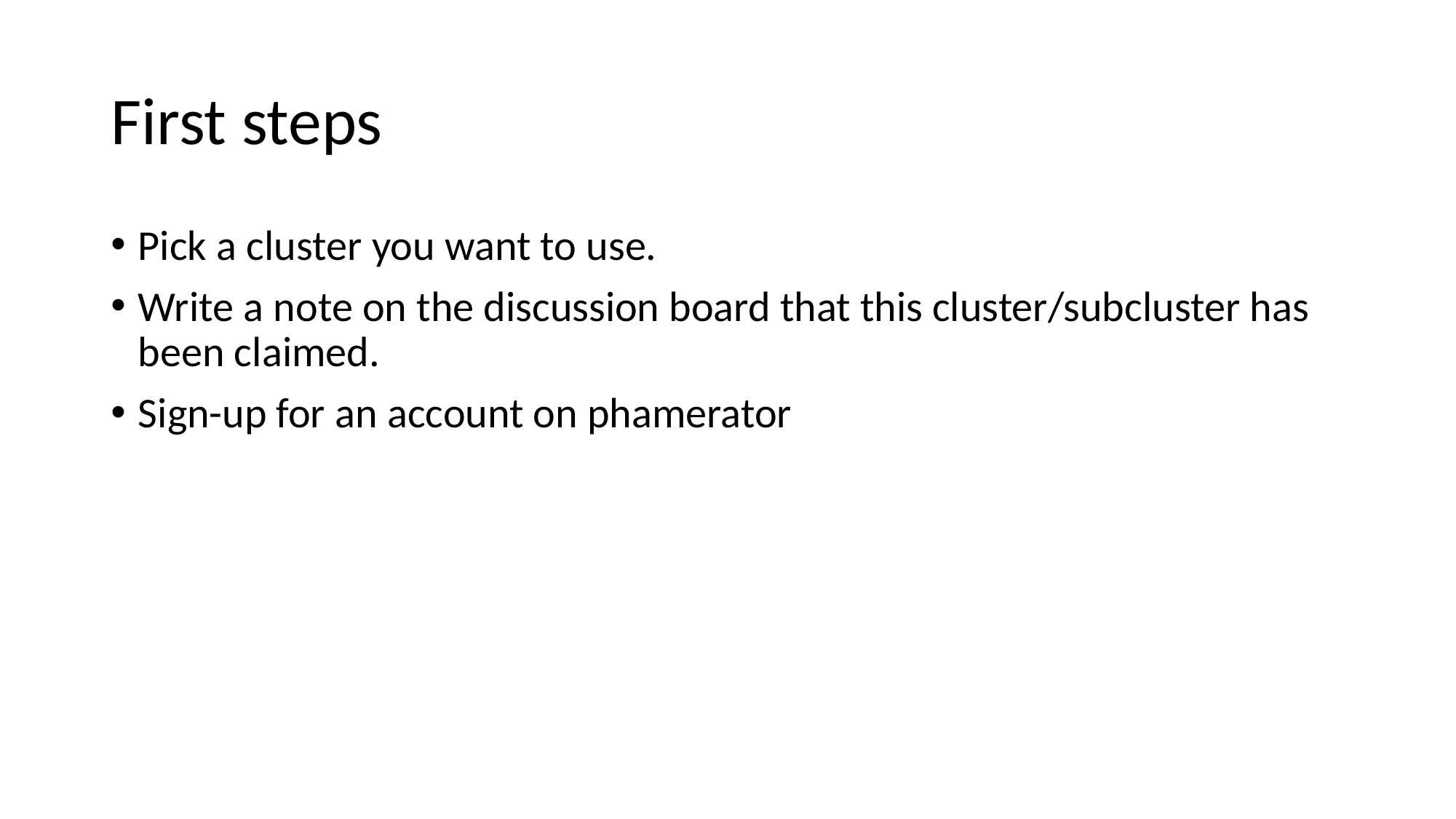

# First steps
Pick a cluster you want to use.
Write a note on the discussion board that this cluster/subcluster has been claimed.
Sign-up for an account on phamerator